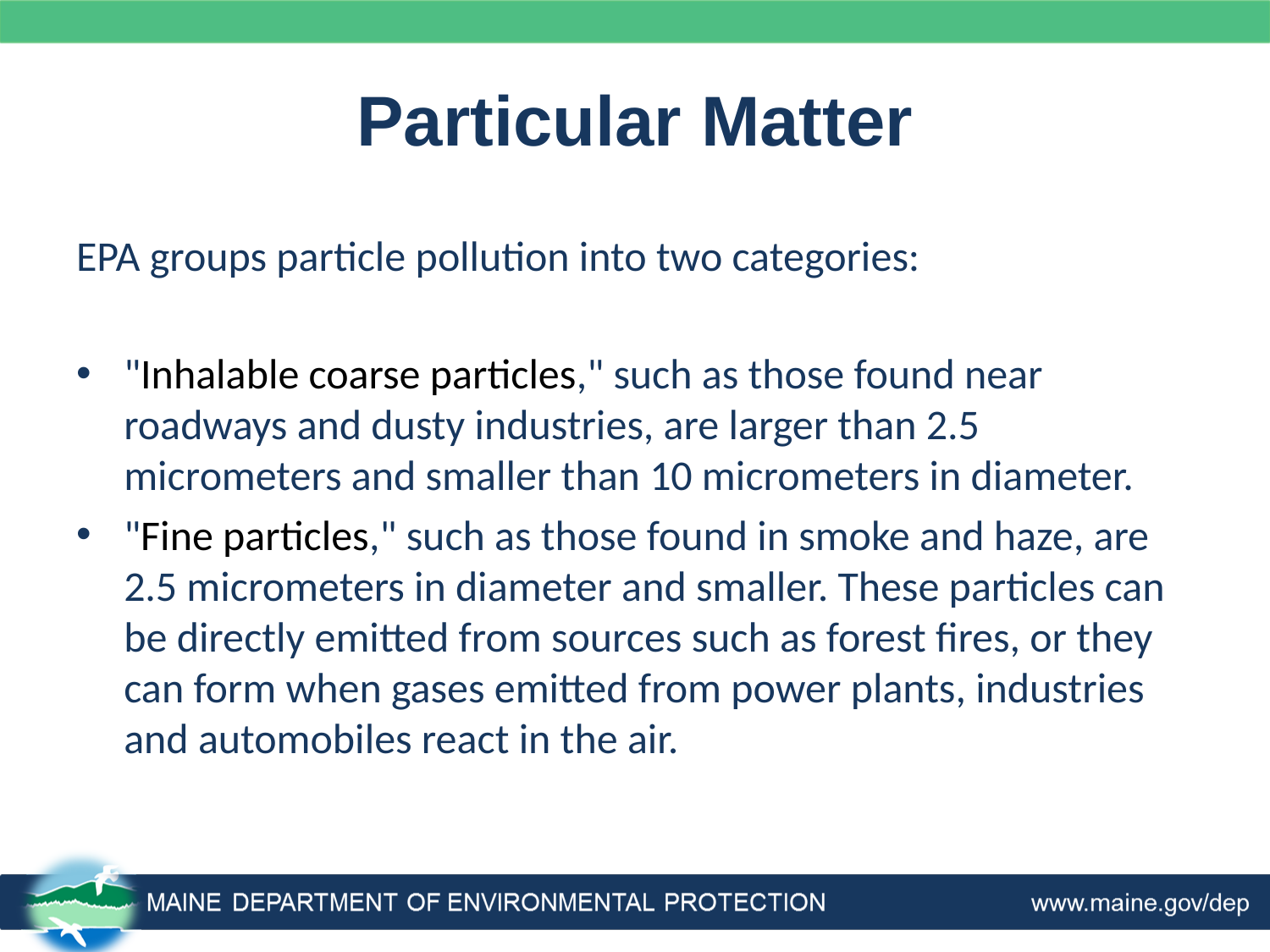

# Particular Matter
EPA groups particle pollution into two categories:

"Inhalable coarse particles," such as those found near roadways and dusty industries, are larger than 2.5 micrometers and smaller than 10 micrometers in diameter.
"Fine particles," such as those found in smoke and haze, are 2.5 micrometers in diameter and smaller. These particles can be directly emitted from sources such as forest fires, or they can form when gases emitted from power plants, industries and automobiles react in the air.